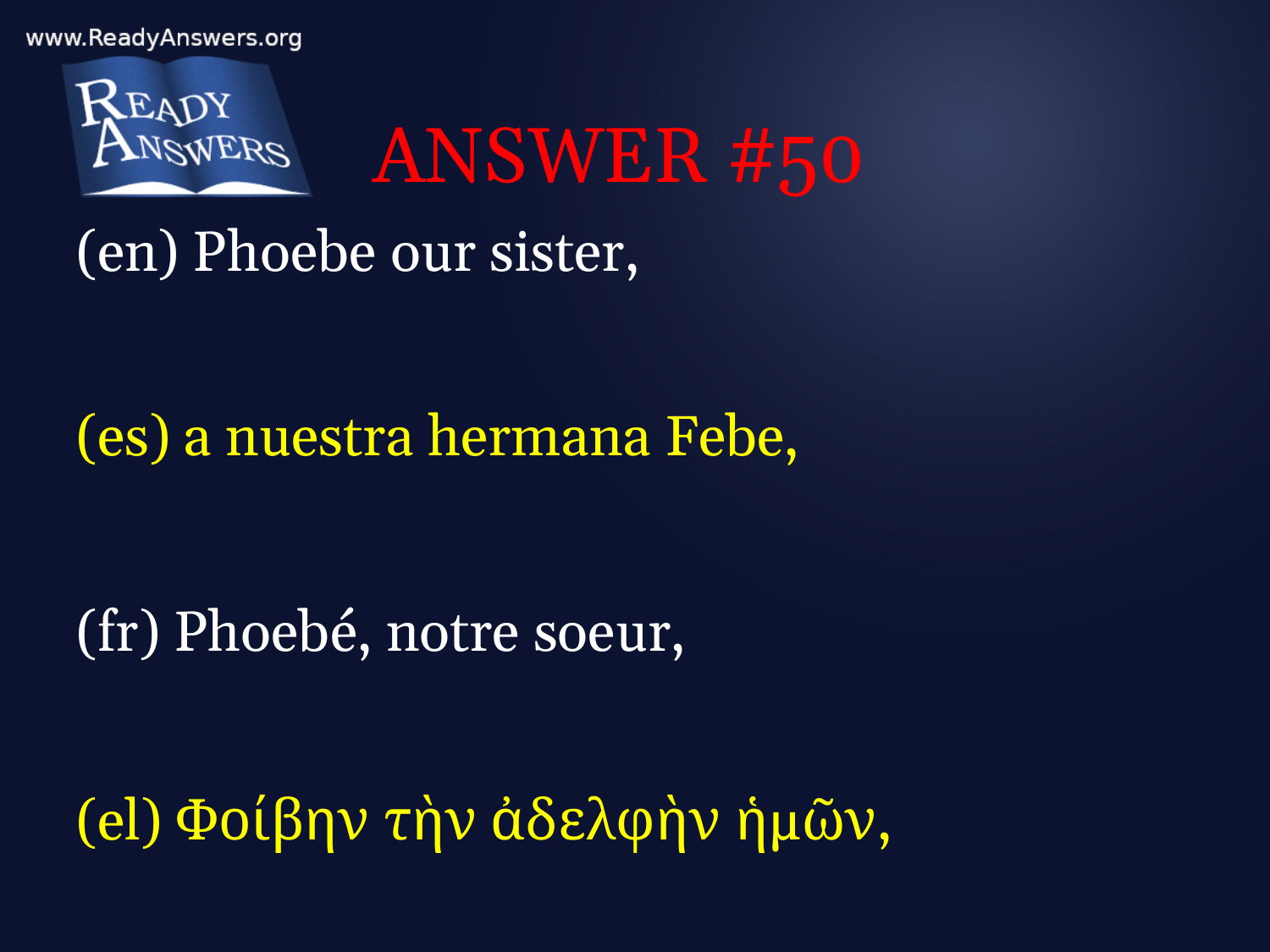

# ANSWER #50
(en) Phoebe our sister,
(es) a nuestra hermana Febe,
(fr) Phoebé, notre soeur,
(el) Φοίβην τὴν ἀδελφὴν ἡμῶν,